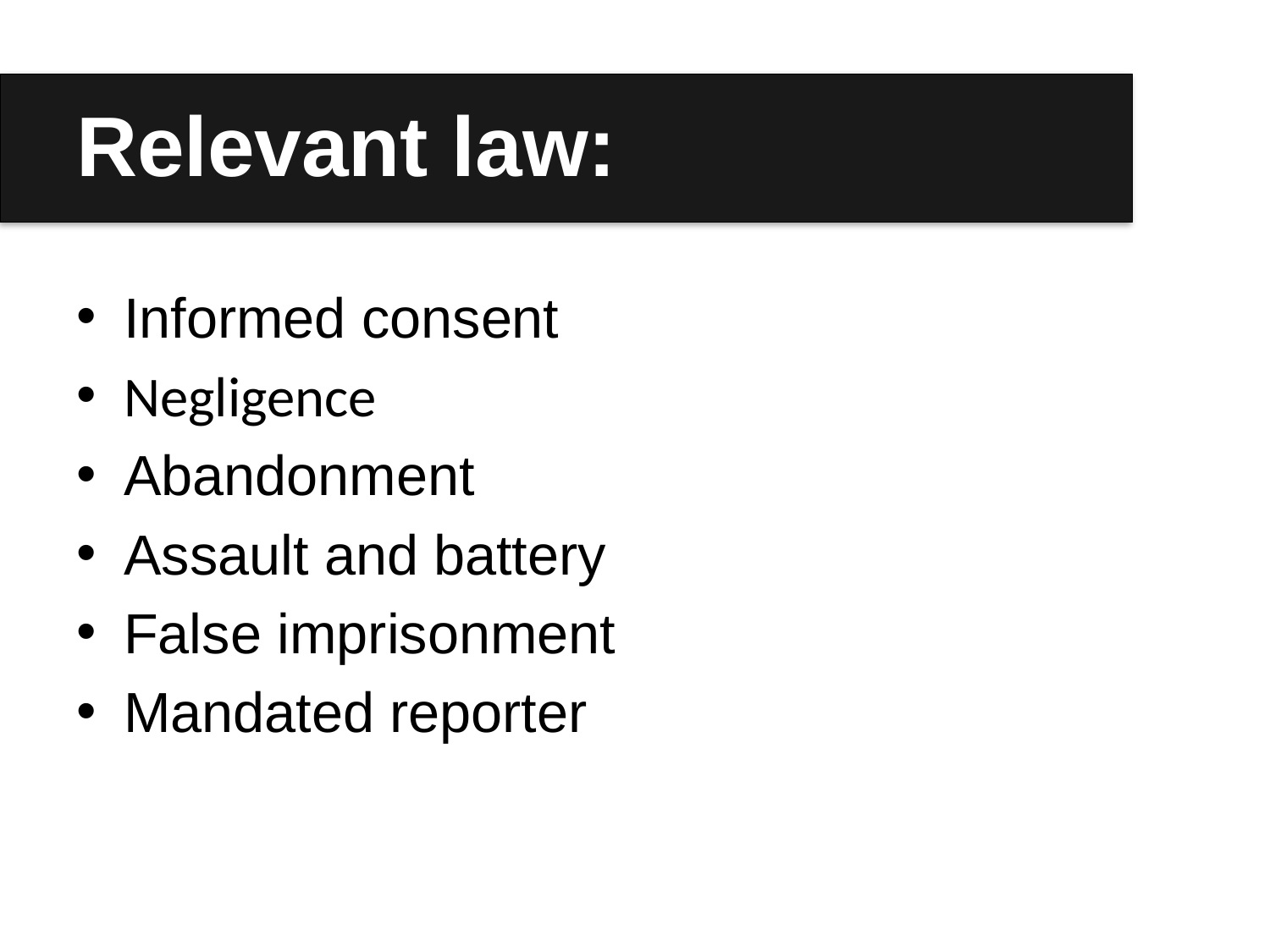

# Relevant law:

Informed consent
Negligence
Abandonment
Assault and battery
False imprisonment
Mandated reporter